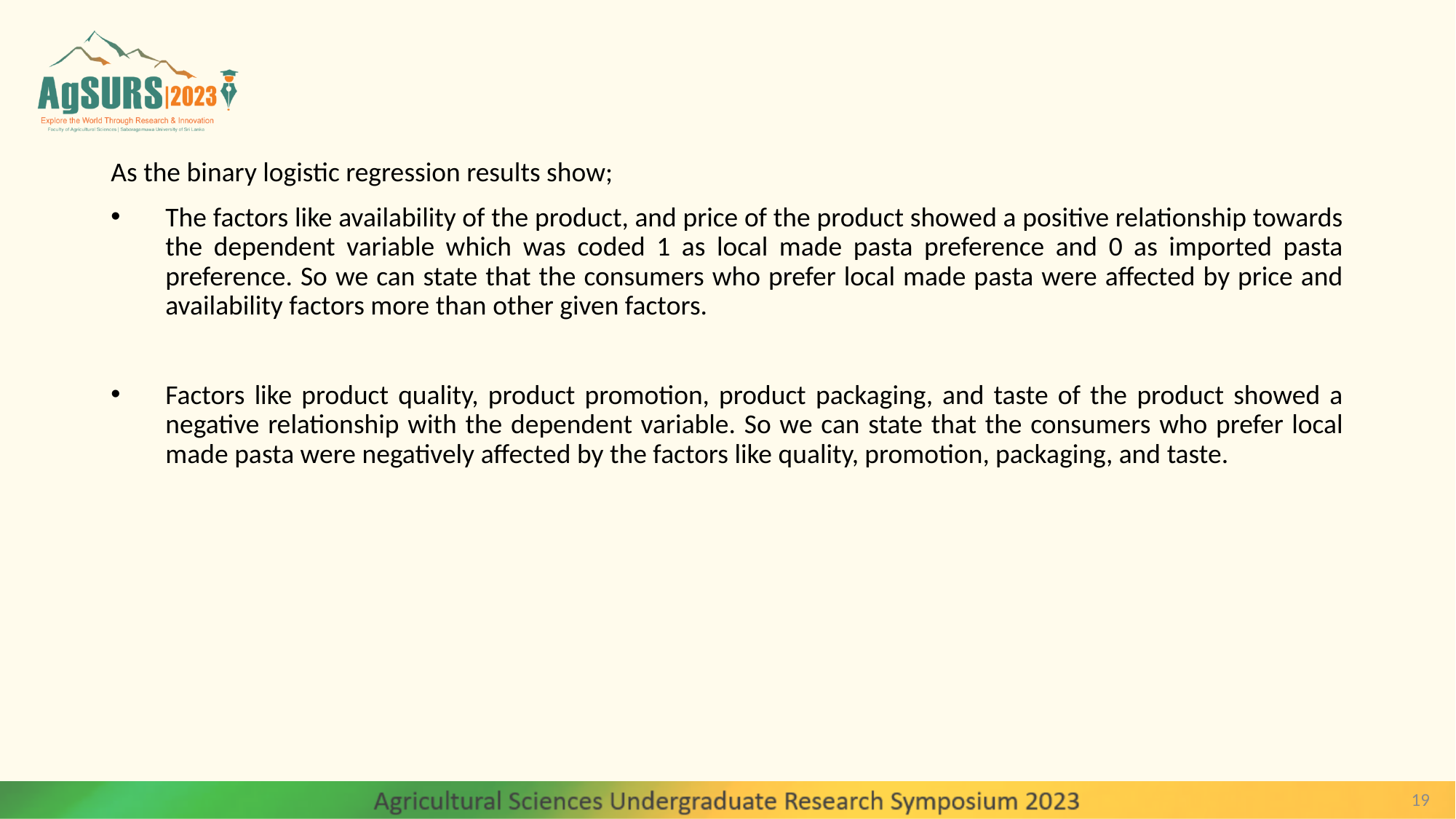

As the binary logistic regression results show;
The factors like availability of the product, and price of the product showed a positive relationship towards the dependent variable which was coded 1 as local made pasta preference and 0 as imported pasta preference. So we can state that the consumers who prefer local made pasta were affected by price and availability factors more than other given factors.

Factors like product quality, product promotion, product packaging, and taste of the product showed a negative relationship with the dependent variable. So we can state that the consumers who prefer local made pasta were negatively affected by the factors like quality, promotion, packaging, and taste.
19